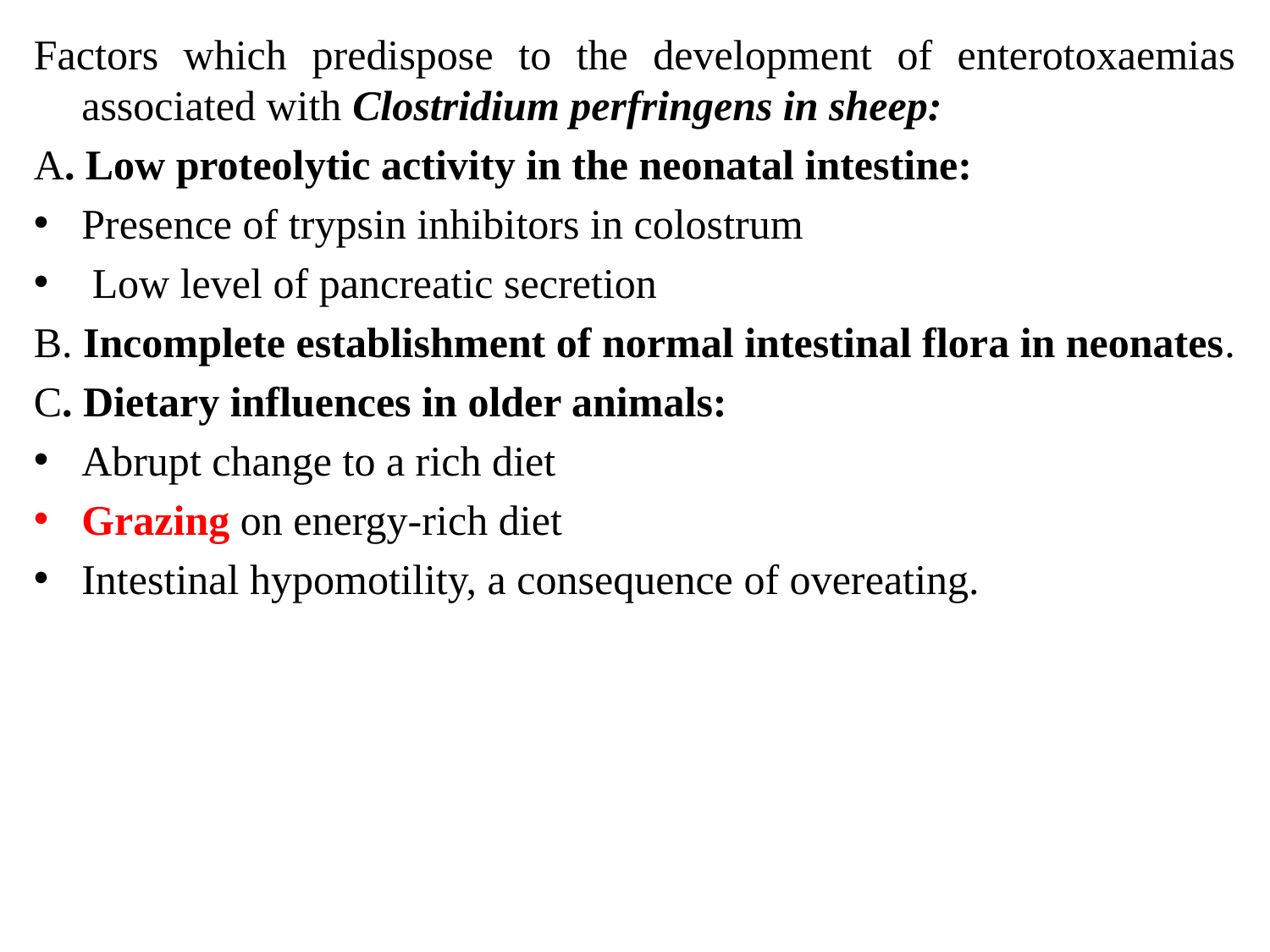

Factors which predispose to the development of enterotoxaemias associated with Clostridium perfringens in sheep:
A. Low proteolytic activity in the neonatal intestine:
Presence of trypsin inhibitors in colostrum
 Low level of pancreatic secretion
B. Incomplete establishment of normal intestinal flora in neonates.
C. Dietary influences in older animals:
Abrupt change to a rich diet
Grazing on energy-rich diet
Intestinal hypomotility, a consequence of overeating.